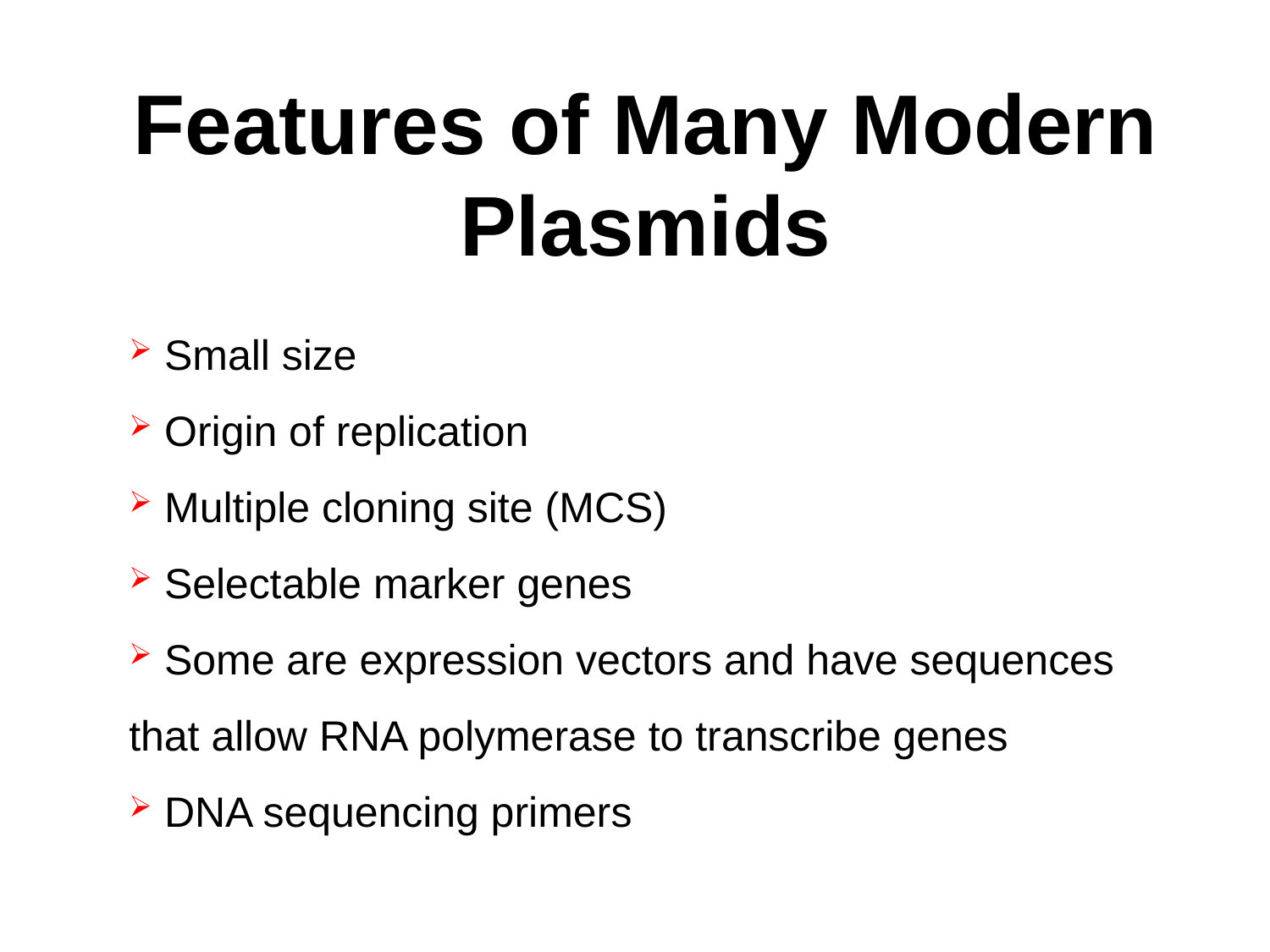

Features of Many Modern Plasmids
 Small size
 Origin of replication
 Multiple cloning site (MCS)
 Selectable marker genes
 Some are expression vectors and have sequences that allow RNA polymerase to transcribe genes
 DNA sequencing primers